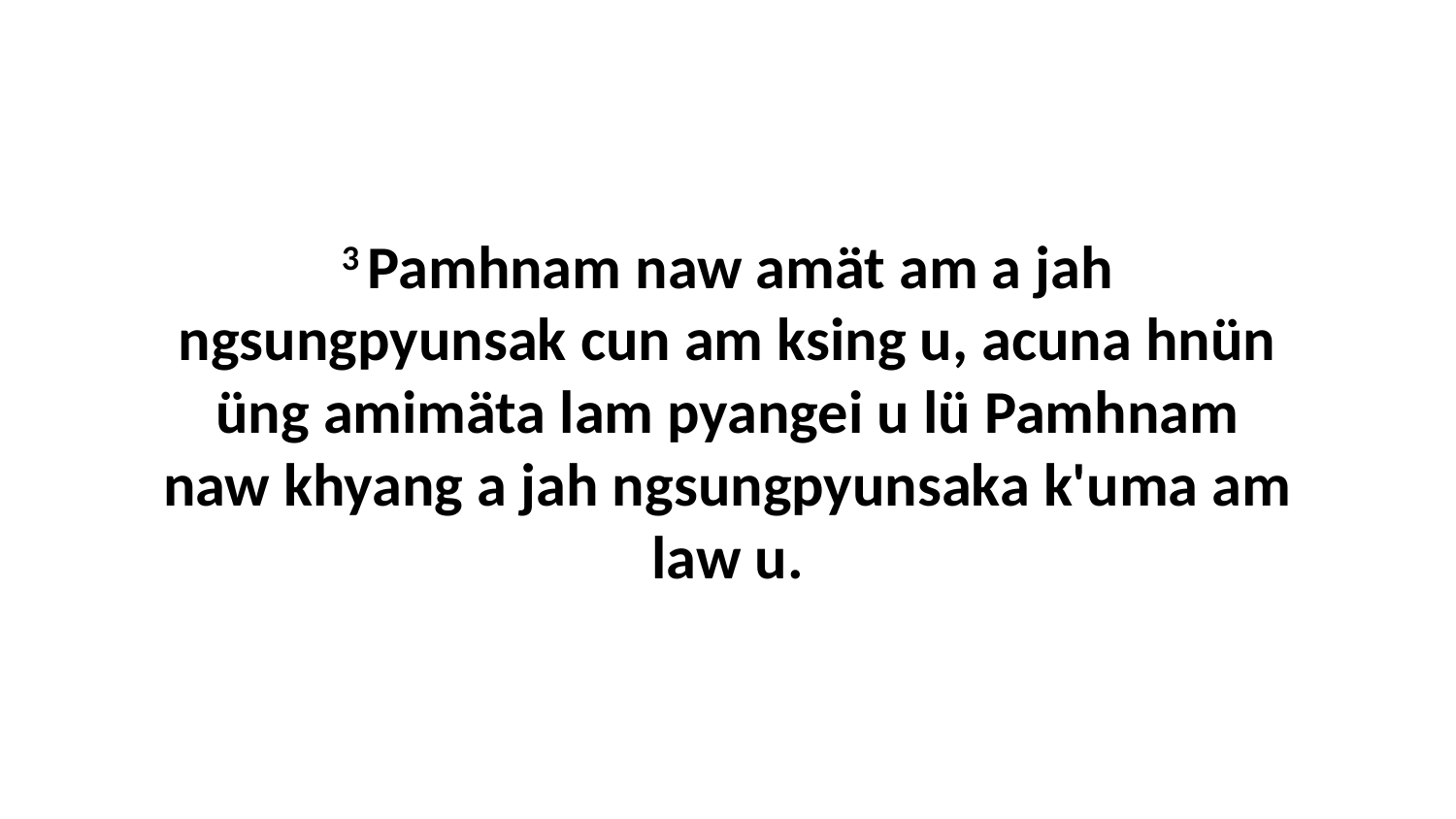

3 Pamhnam naw amät am a jah ngsungpyunsak cun am ksing u, acuna hnün üng amimäta lam pyangei u lü Pamhnam naw khyang a jah ngsungpyunsaka k'uma am law u.